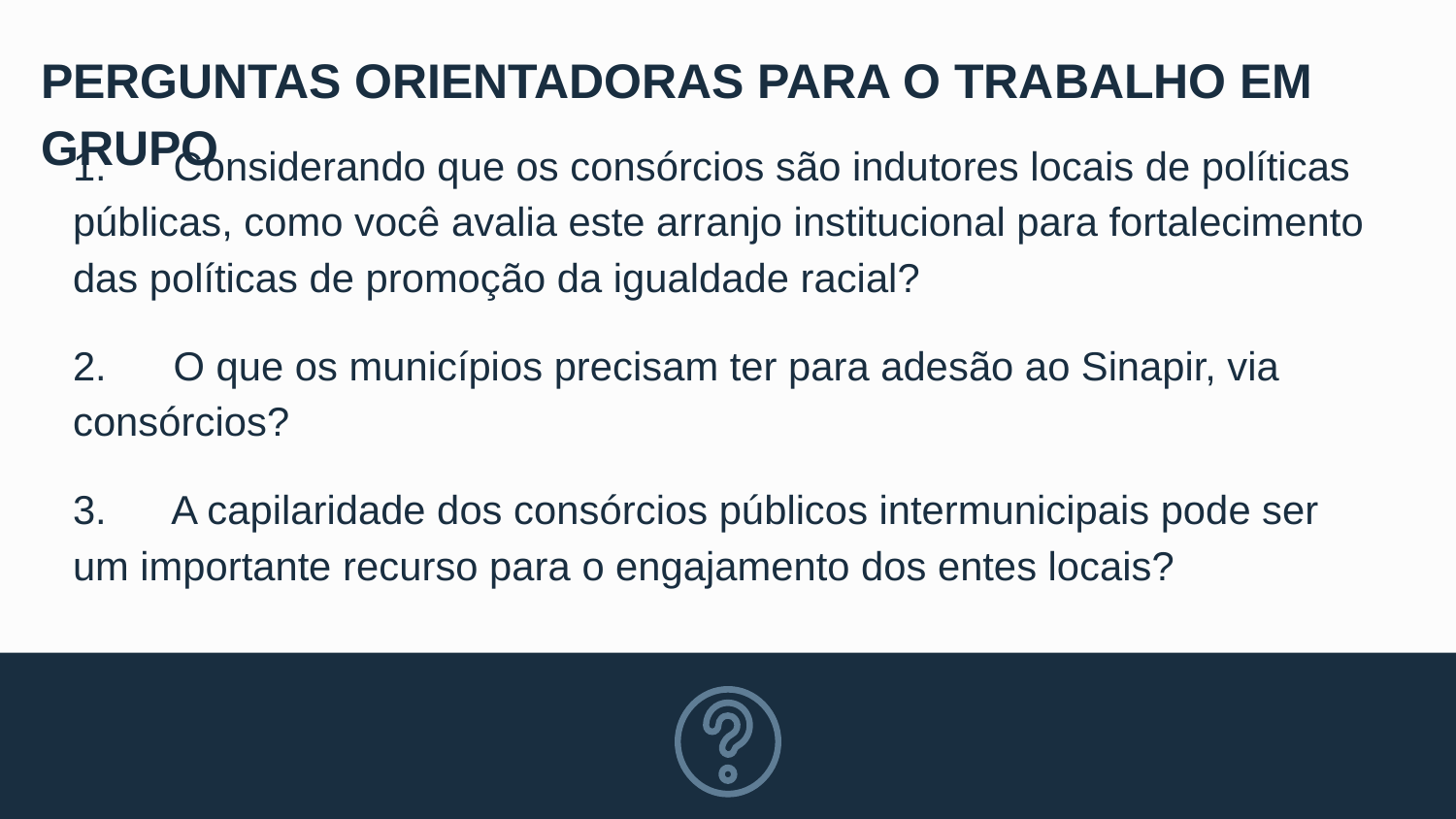

# PERGUNTAS ORIENTADORAS PARA O TRABALHO EM GRUPO
1.      Considerando que os consórcios são indutores locais de políticas públicas, como você avalia este arranjo institucional para fortalecimento das políticas de promoção da igualdade racial?
2.      O que os municípios precisam ter para adesão ao Sinapir, via consórcios?
3.      A capilaridade dos consórcios públicos intermunicipais pode ser um importante recurso para o engajamento dos entes locais?